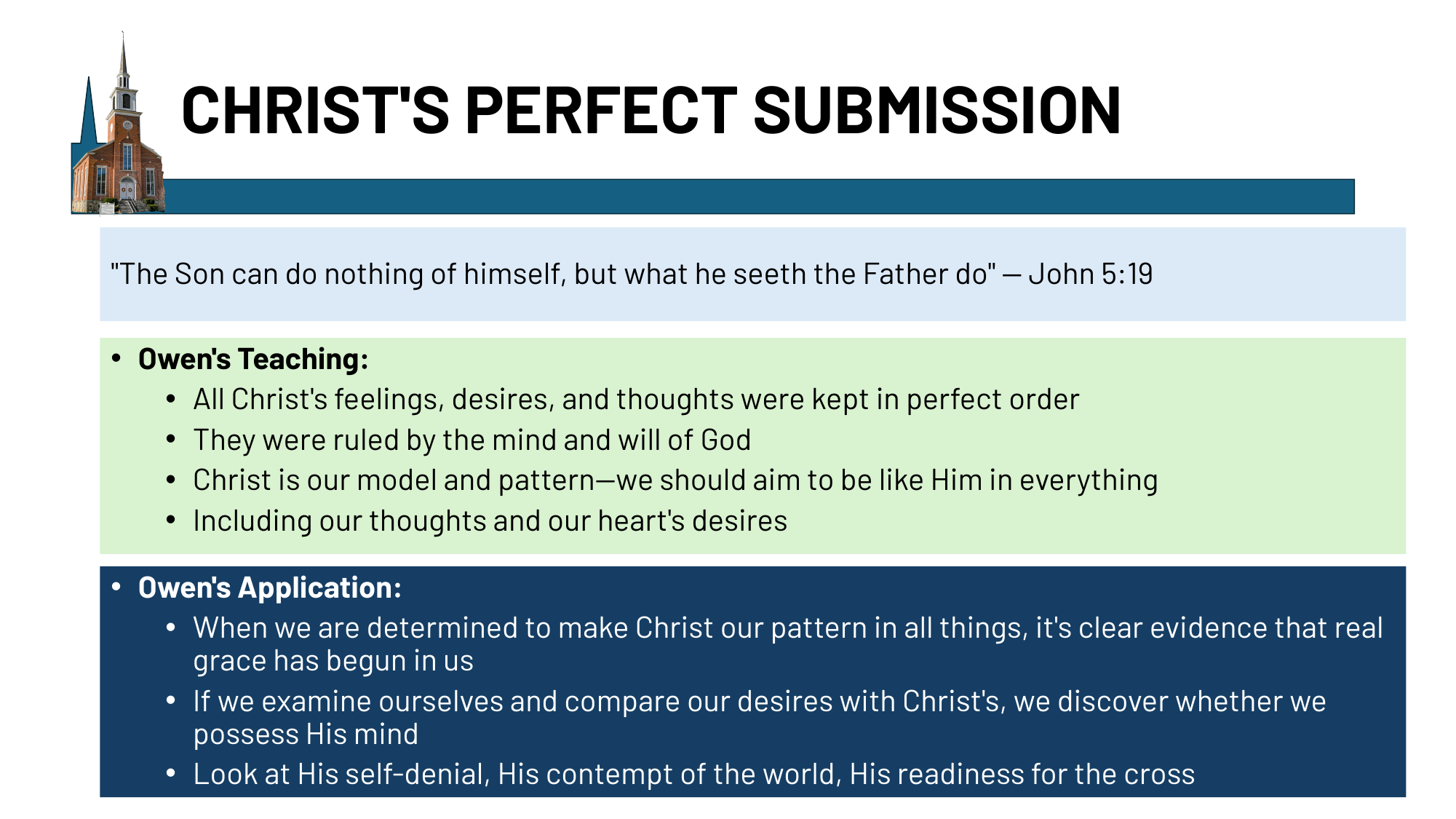

# CHRIST'S PERFECT SUBMISSION
"The Son can do nothing of himself, but what he seeth the Father do" — John 5:19
Owen's Teaching:
All Christ's feelings, desires, and thoughts were kept in perfect order
They were ruled by the mind and will of God
Christ is our model and pattern—we should aim to be like Him in everything
Including our thoughts and our heart's desires
Owen's Application:
When we are determined to make Christ our pattern in all things, it's clear evidence that real grace has begun in us
If we examine ourselves and compare our desires with Christ's, we discover whether we possess His mind
Look at His self-denial, His contempt of the world, His readiness for the cross